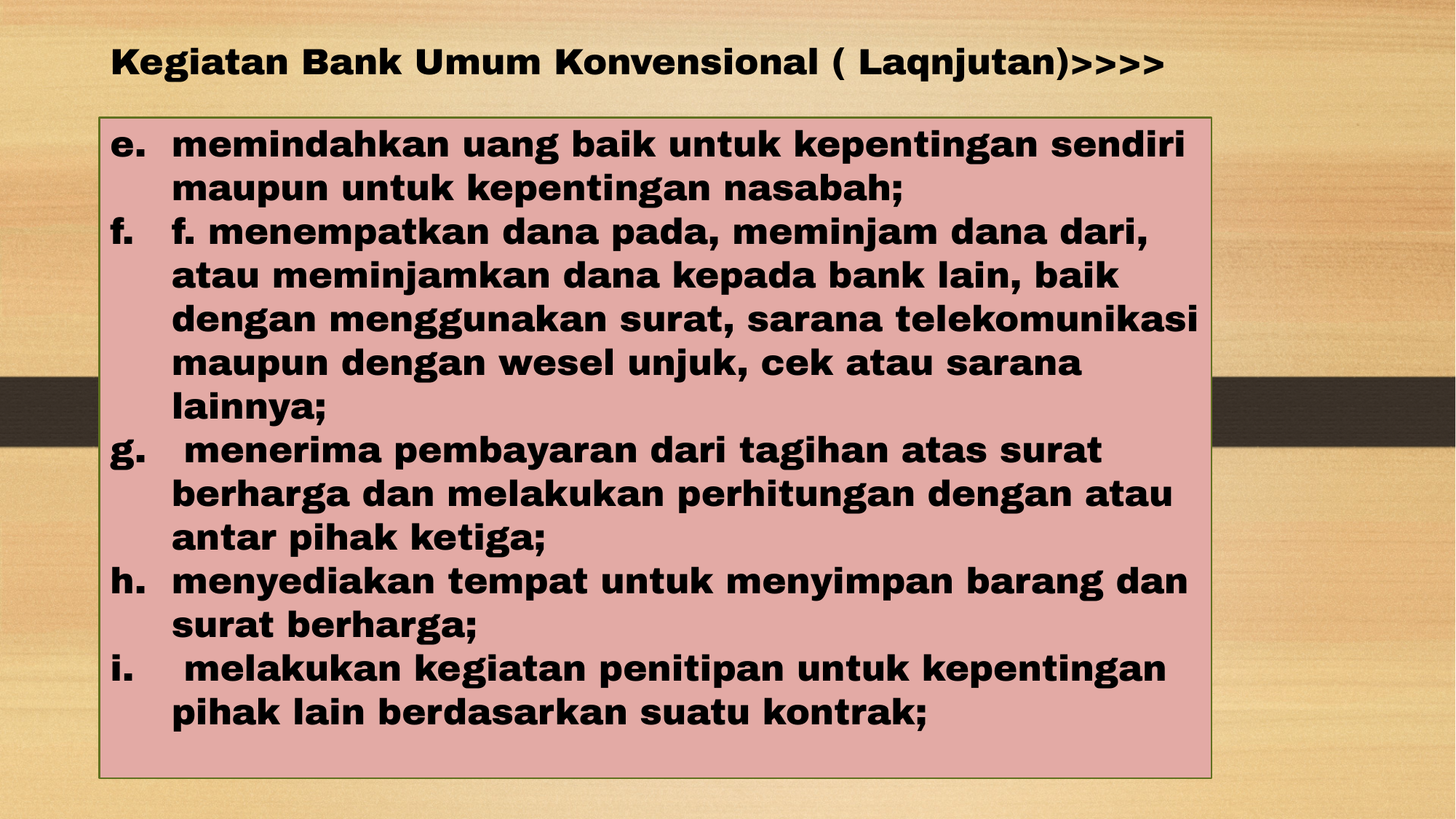

Kegiatan Bank Umum Konvensional ( Laqnjutan)>>>>
Meminda

memindahkan uang baik untuk kepentingan sendiri maupun untuk kepentingan nasabah;
f. menempatkan dana pada, meminjam dana dari, atau meminjamkan dana kepada bank lain, baik dengan menggunakan surat, sarana telekomunikasi maupun dengan wesel unjuk, cek atau sarana lainnya;
 menerima pembayaran dari tagihan atas surat berharga dan melakukan perhitungan dengan atau antar pihak ketiga;
menyediakan tempat untuk menyimpan barang dan surat berharga;
 melakukan kegiatan penitipan untuk kepentingan pihak lain berdasarkan suatu kontrak;

# Pengertian Sistem Keuangan dan Sistem Keuangan Indonesia Sistem Moneter Indonesia Sistem Perbankan Indonesia Bank Umum  dan Bank Perkreditan Rakyat Bank Konvensional dan Bank Syariah